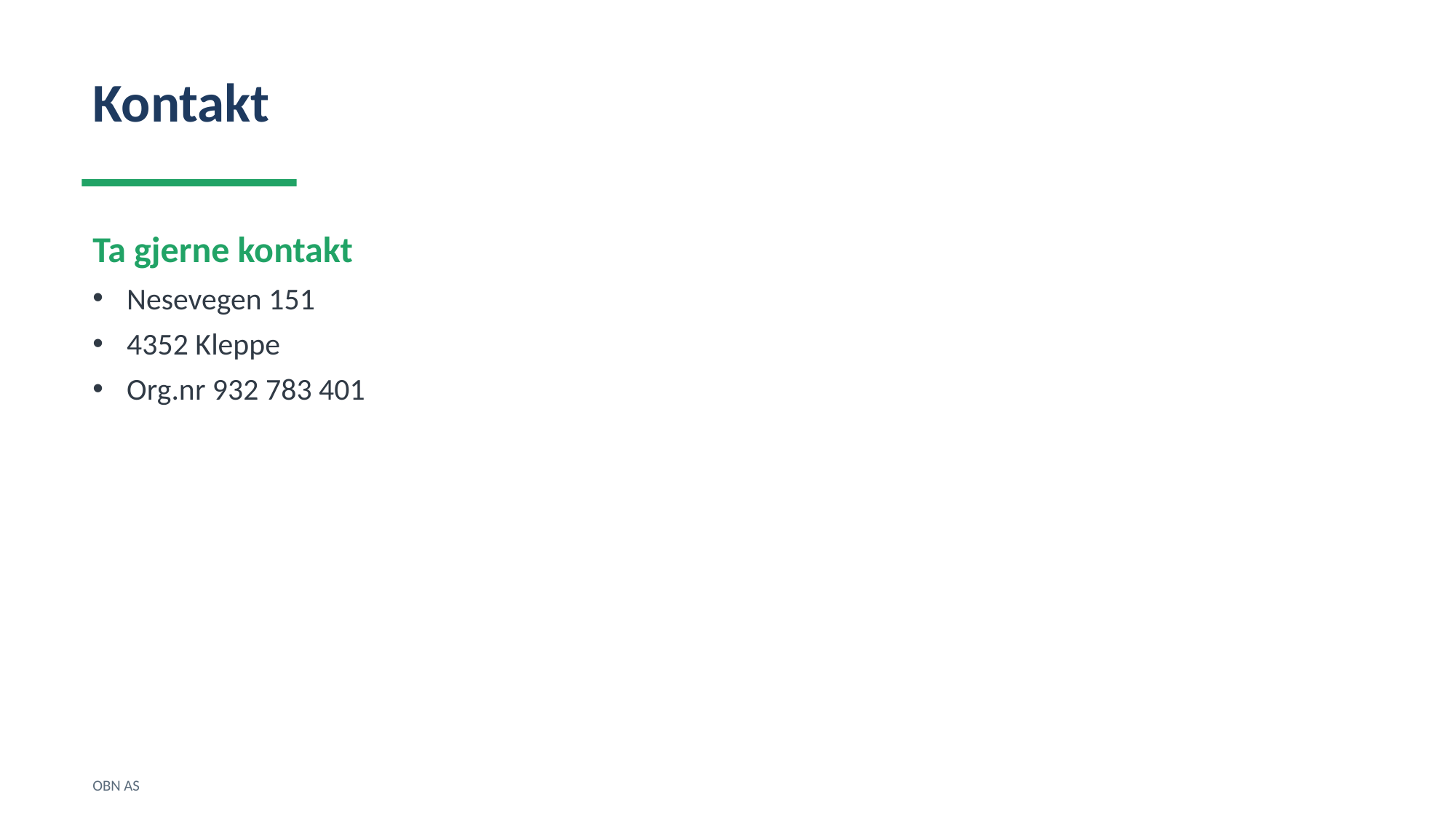

Kontakt

Ta gjerne kontakt
Nesevegen 151
4352 Kleppe
Org.nr 932 783 401
OBN AS